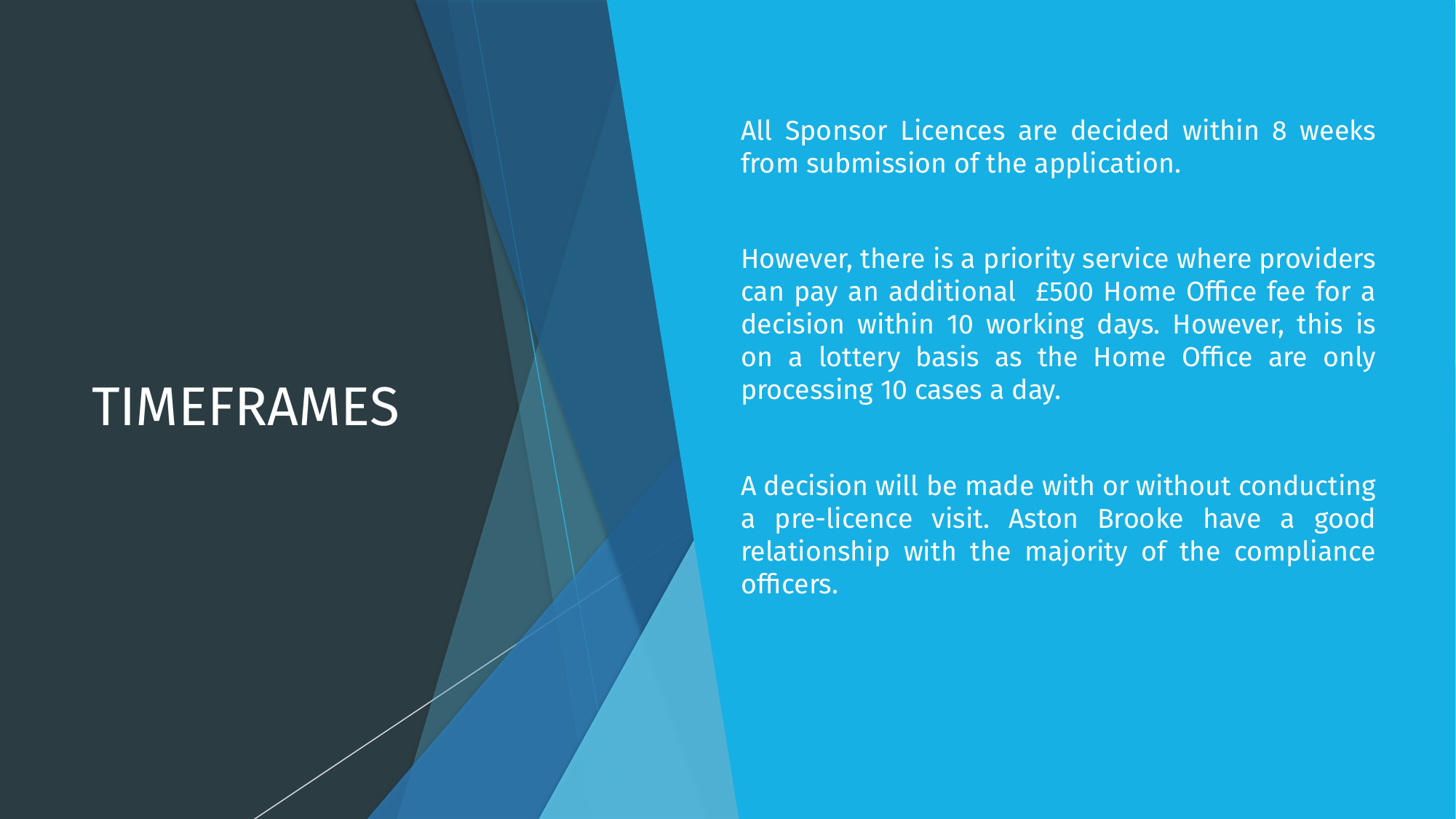

# TIMEFRAMES
All Sponsor Licences are decided within 8 weeks from submission of the application.

However, there is a priority service where providers can pay an additional  £500 Home Office fee for a decision within 10 working days. However, this is on a lottery basis as the Home Office are only processing 10 cases a day.

A decision will be made with or without conducting a pre-licence visit. Aston Brooke have a good relationship with the majority of the compliance officers.